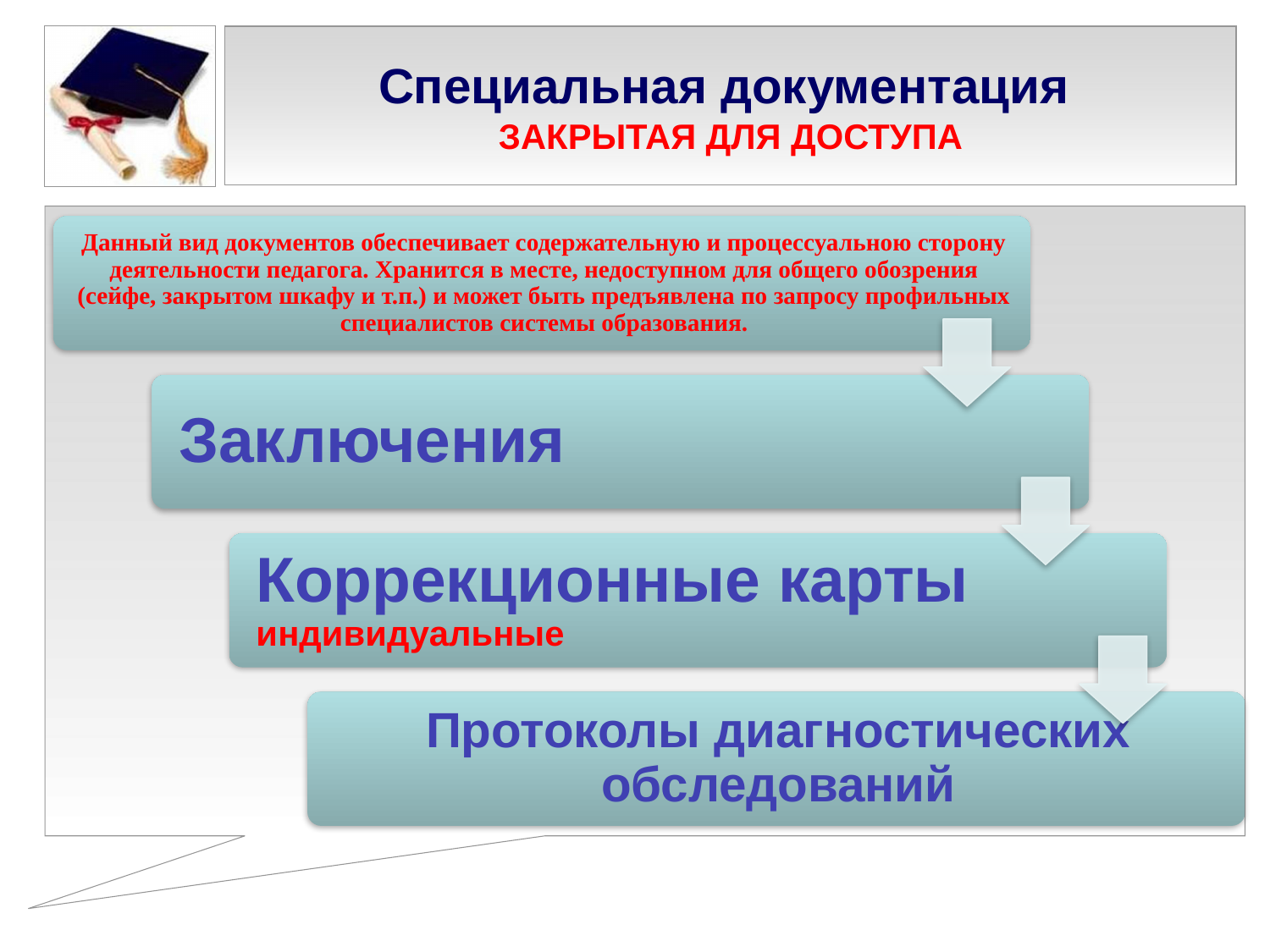

# Специальная документация ЗАКРЫТАЯ ДЛЯ ДОСТУПА
Данный вид документов обеспечивает содержательную и процессуальною сторону деятельности педагога. Хранится в месте, недоступном для общего обозрения (сейфе, закрытом шкафу и т.п.) и может быть предъявлена по запросу профильных специалистов системы образования.
Заключения
Коррекционные карты индивидуальные
Протоколы диагностических обследований